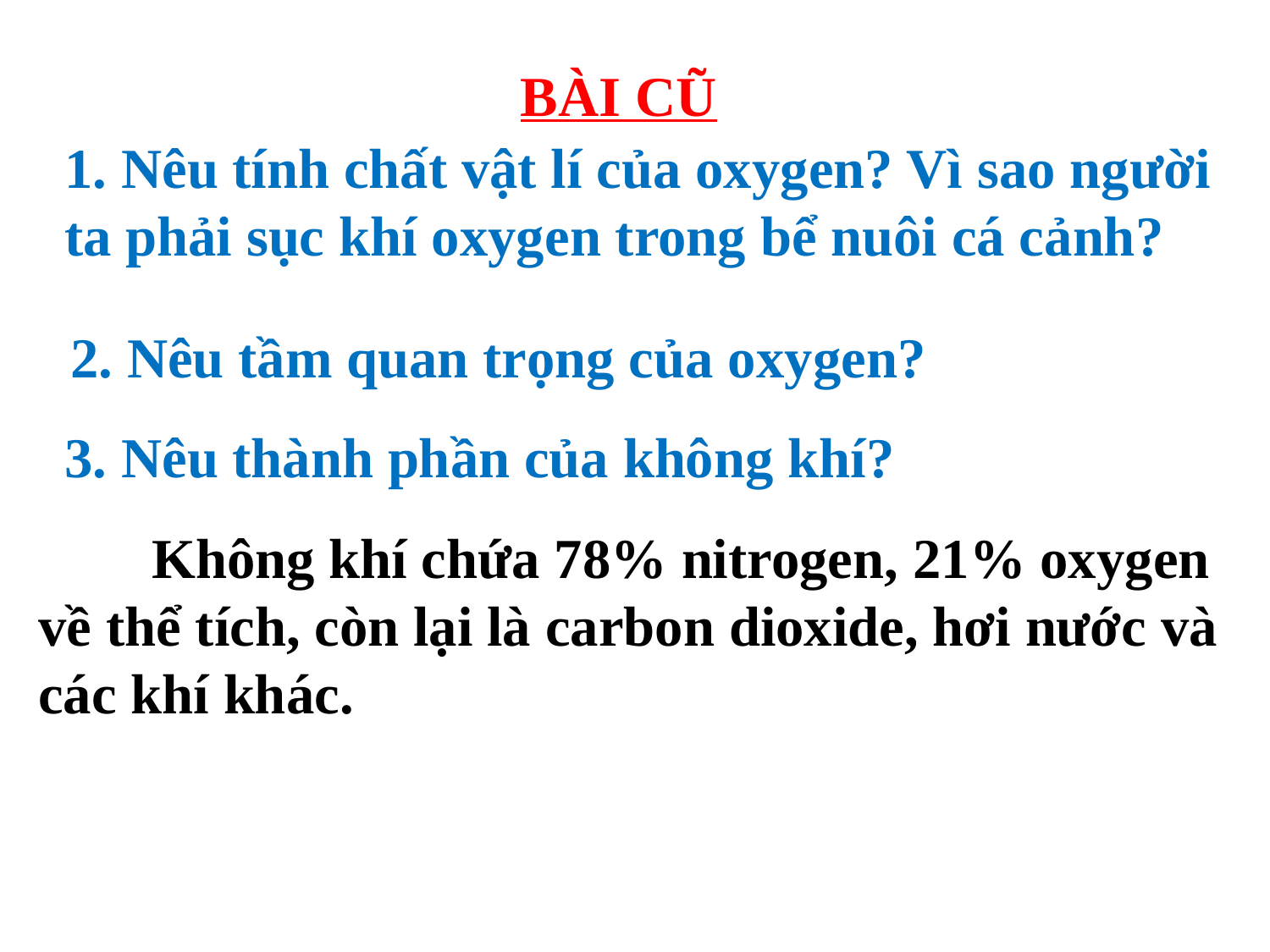

BÀI CŨ
1. Nêu tính chất vật lí của oxygen? Vì sao người ta phải sục khí oxygen trong bể nuôi cá cảnh?
2. Nêu tầm quan trọng của oxygen?
3. Nêu thành phần của không khí?
        Không khí chứa 78% nitrogen, 21% oxygen về thể tích, còn lại là carbon dioxide, hơi nước và các khí khác.